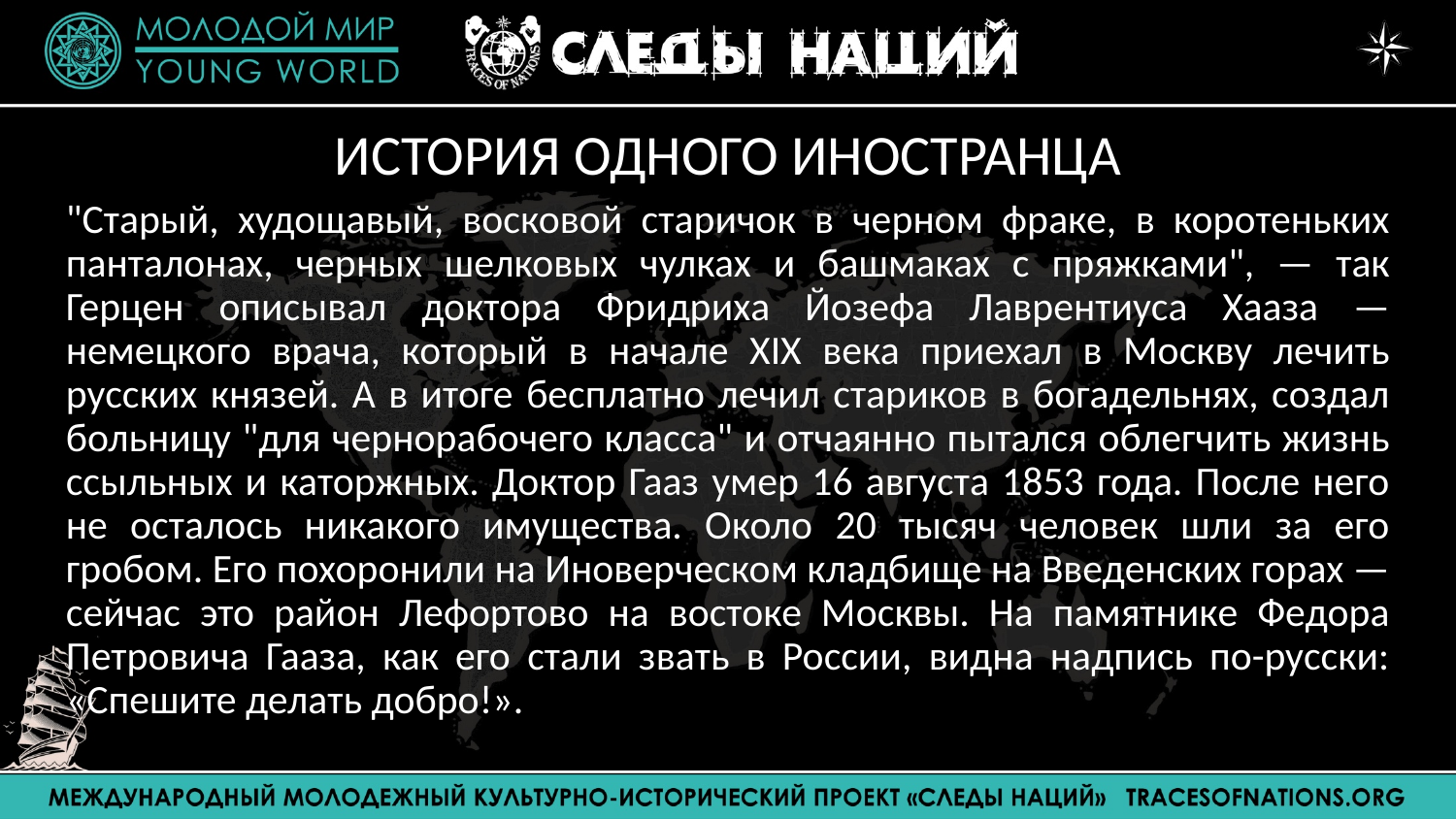

ИСТОРИЯ ОДНОГО ИНОСТРАНЦА
"Старый, худощавый, восковой старичок в черном фраке, в коротеньких панталонах, черных шелковых чулках и башмаках с пряжками", — так Герцен описывал доктора Фридриха Йозефа Лаврентиуса Хааза — немецкого врача, который в начале XIX века приехал в Москву лечить русских князей. А в итоге бесплатно лечил стариков в богадельнях, создал больницу "для чернорабочего класса" и отчаянно пытался облегчить жизнь ссыльных и каторжных. Доктор Гааз умер 16 августа 1853 года. После него не осталось никакого имущества. Около 20 тысяч человек шли за его гробом. Его похоронили на Иноверческом кладбище на Введенских горах — сейчас это район Лефортово на востоке Москвы. На памятнике Федора Петровича Гааза, как его стали звать в России, видна надпись по-русски: «Спешите делать добро!».